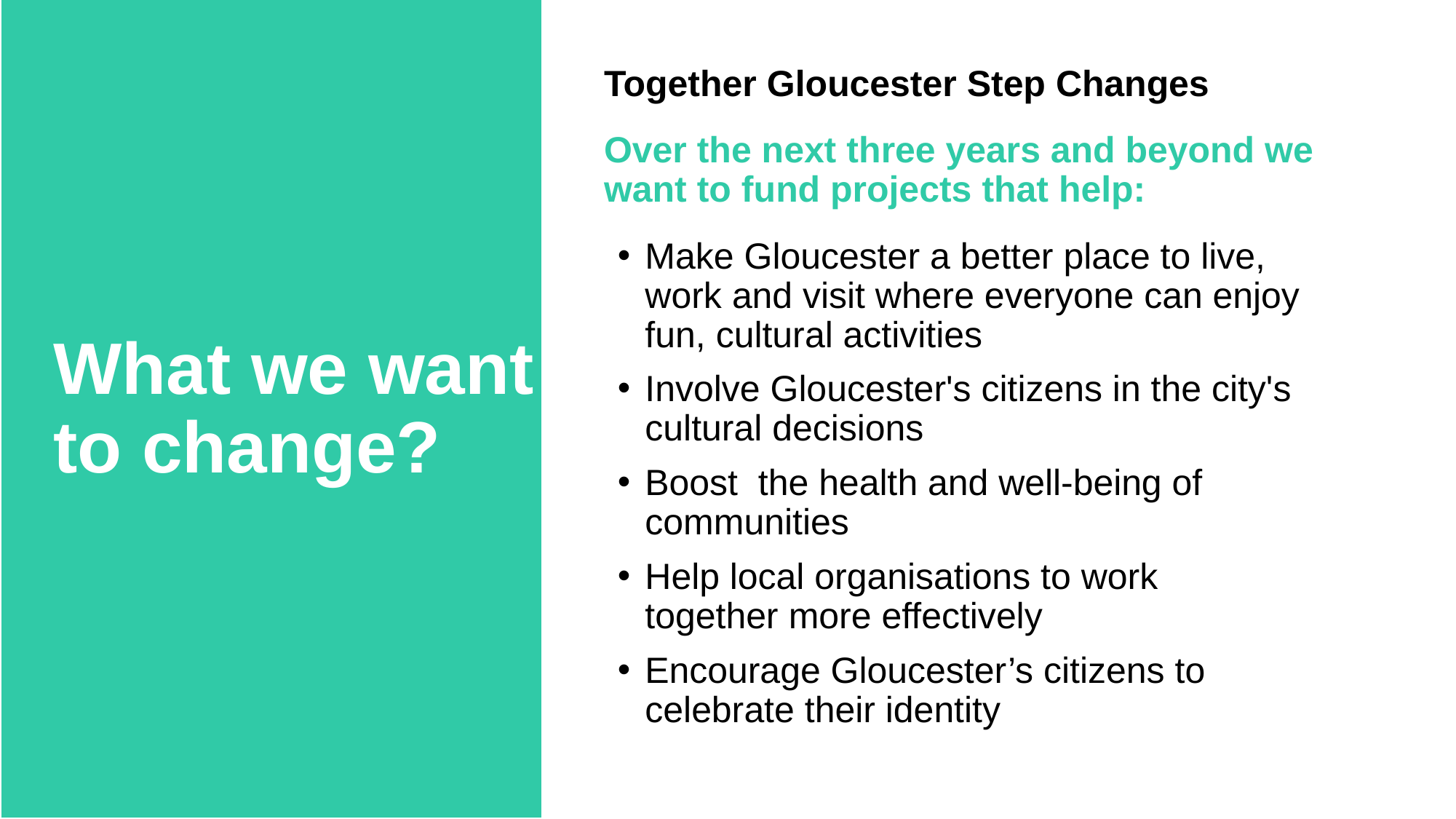

Together Gloucester Step Changes
Over the next three years and beyond we want to fund projects that help:
Make Gloucester a better place to live, work and visit where everyone can enjoy fun, cultural activities
Involve Gloucester's citizens in the city's cultural decisions
Boost  the health and well-being of communities
Help local organisations to work together more effectively
Encourage Gloucester’s citizens to celebrate their identity

# What we want to change?